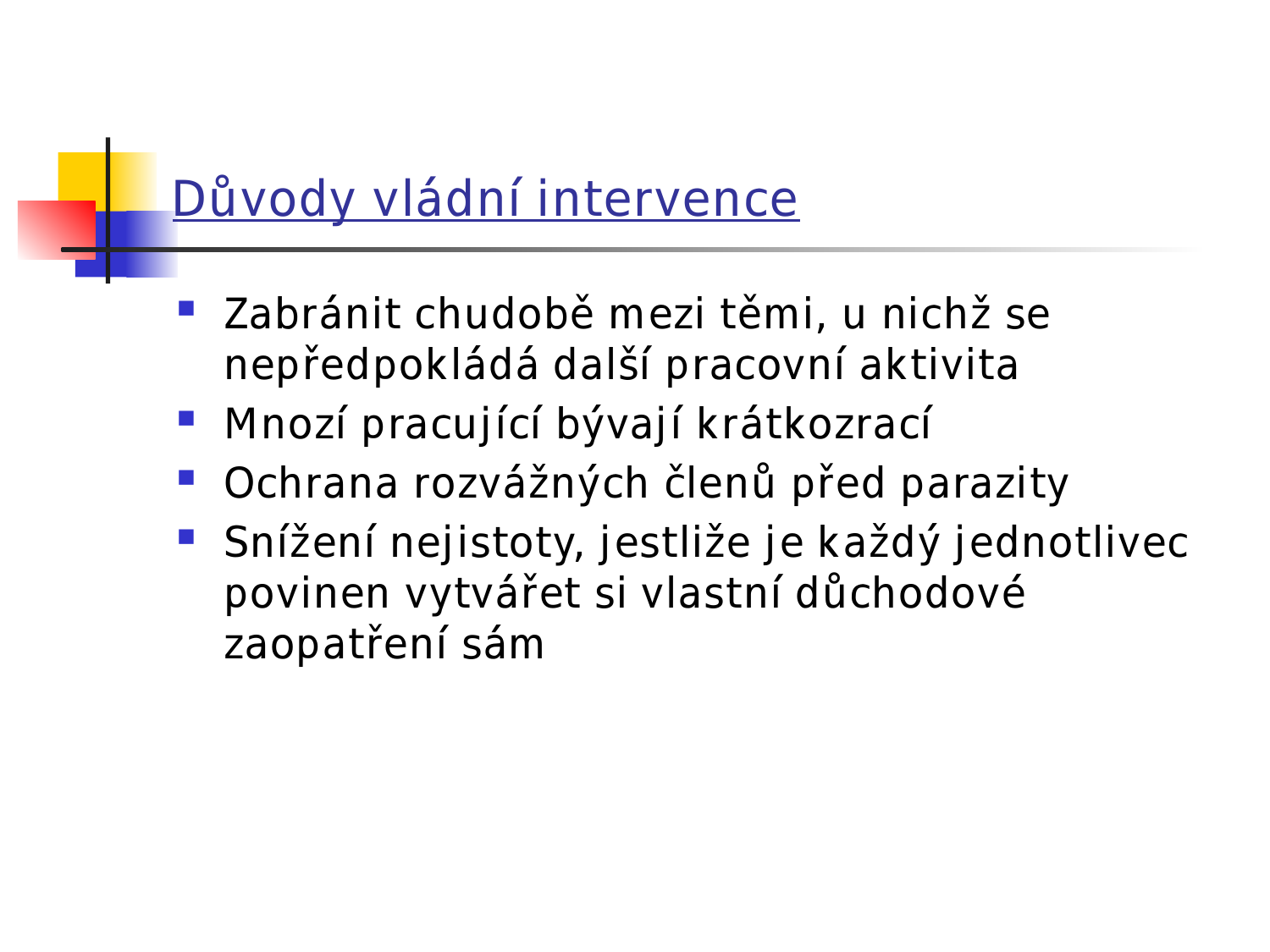

# Důvody vládní intervence
Zabránit chudobě mezi těmi, u nichž se nepředpokládá další pracovní aktivita
Mnozí pracující bývají krátkozrací
Ochrana rozvážných členů před parazity
Snížení nejistoty, jestliže je každý jednotlivec povinen vytvářet si vlastní důchodové zaopatření sám